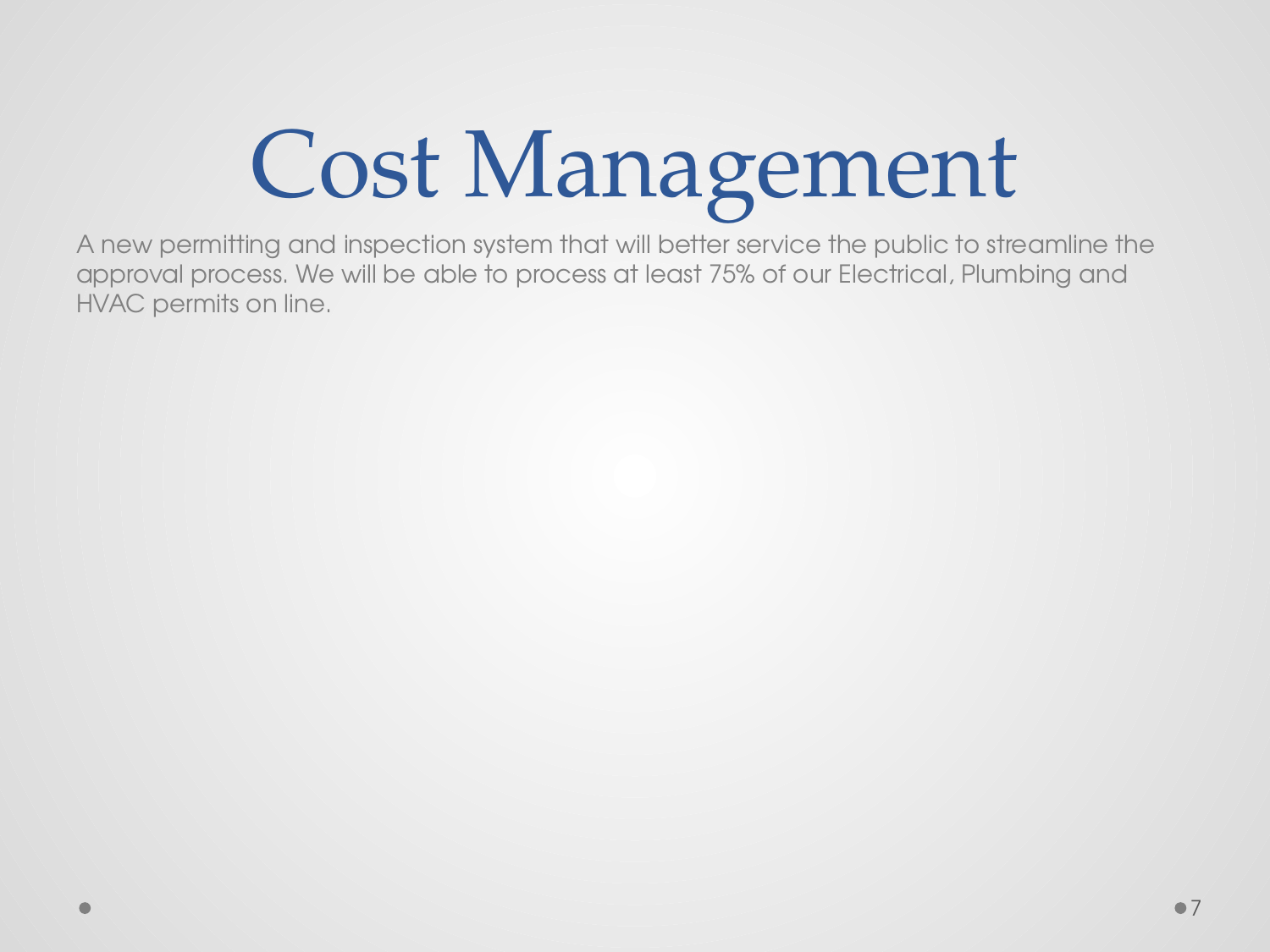

# Cost Management
A new permitting and inspection system that will better service the public to streamline the approval process. We will be able to process at least 75% of our Electrical, Plumbing and HVAC permits on line.
7